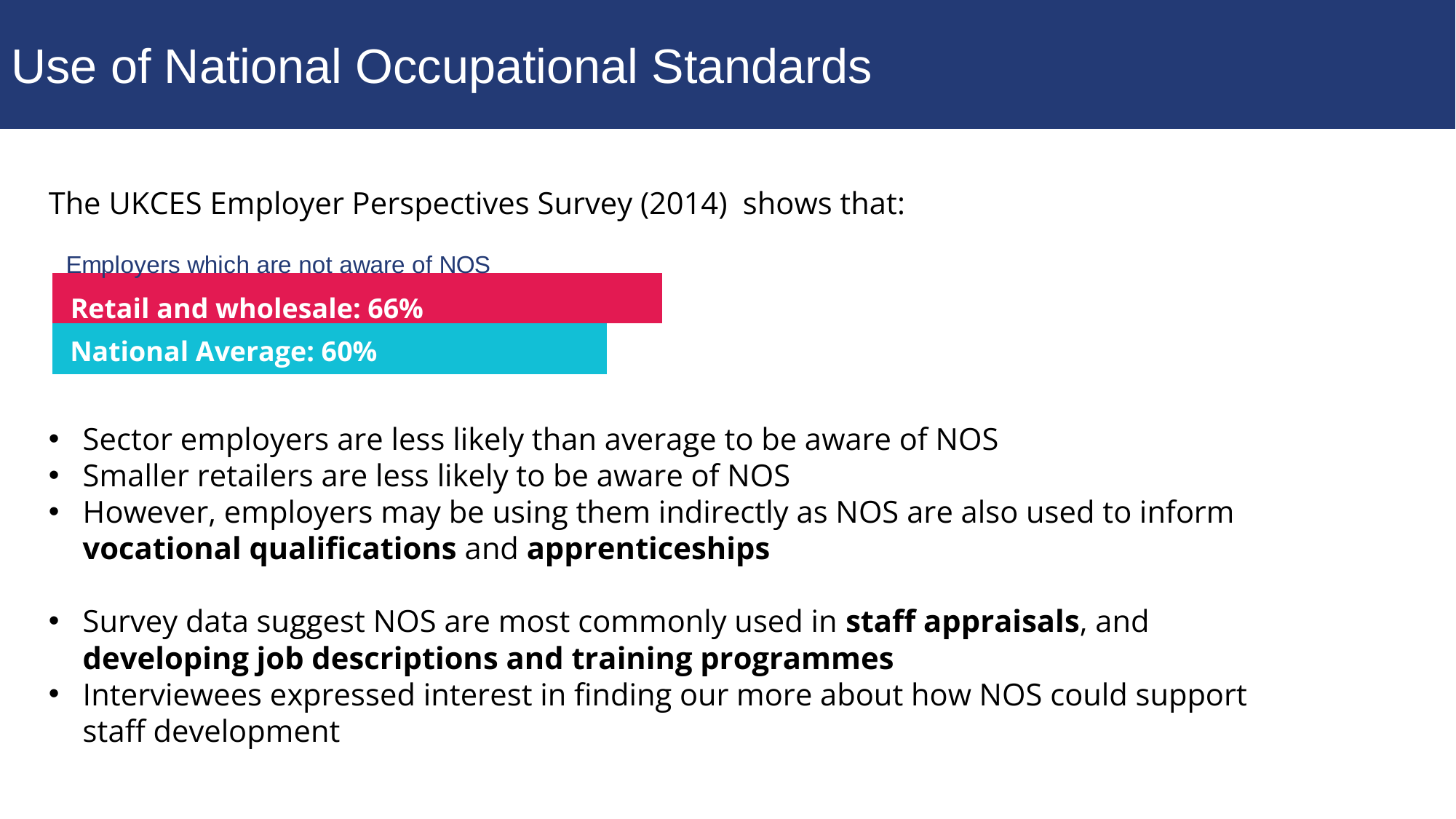

# Use of National Occupational Standards
The UKCES Employer Perspectives Survey (2014)  shows that:

### Chart

| Category | Series 1 | Series 2 |
|---|---|---|
| Category 1 | 60.0 | 66.0 |
Retail and wholesale: 66%
National Average: 60%
Sector employers are less likely than average to be aware of NOS
Smaller retailers are less likely to be aware of NOS
However, employers may be using them indirectly as NOS are also used to inform vocational qualifications and apprenticeships

Survey data suggest NOS are most commonly used in staff appraisals, and developing job descriptions and training programmes
Interviewees expressed interest in finding our more about how NOS could support staff development

5